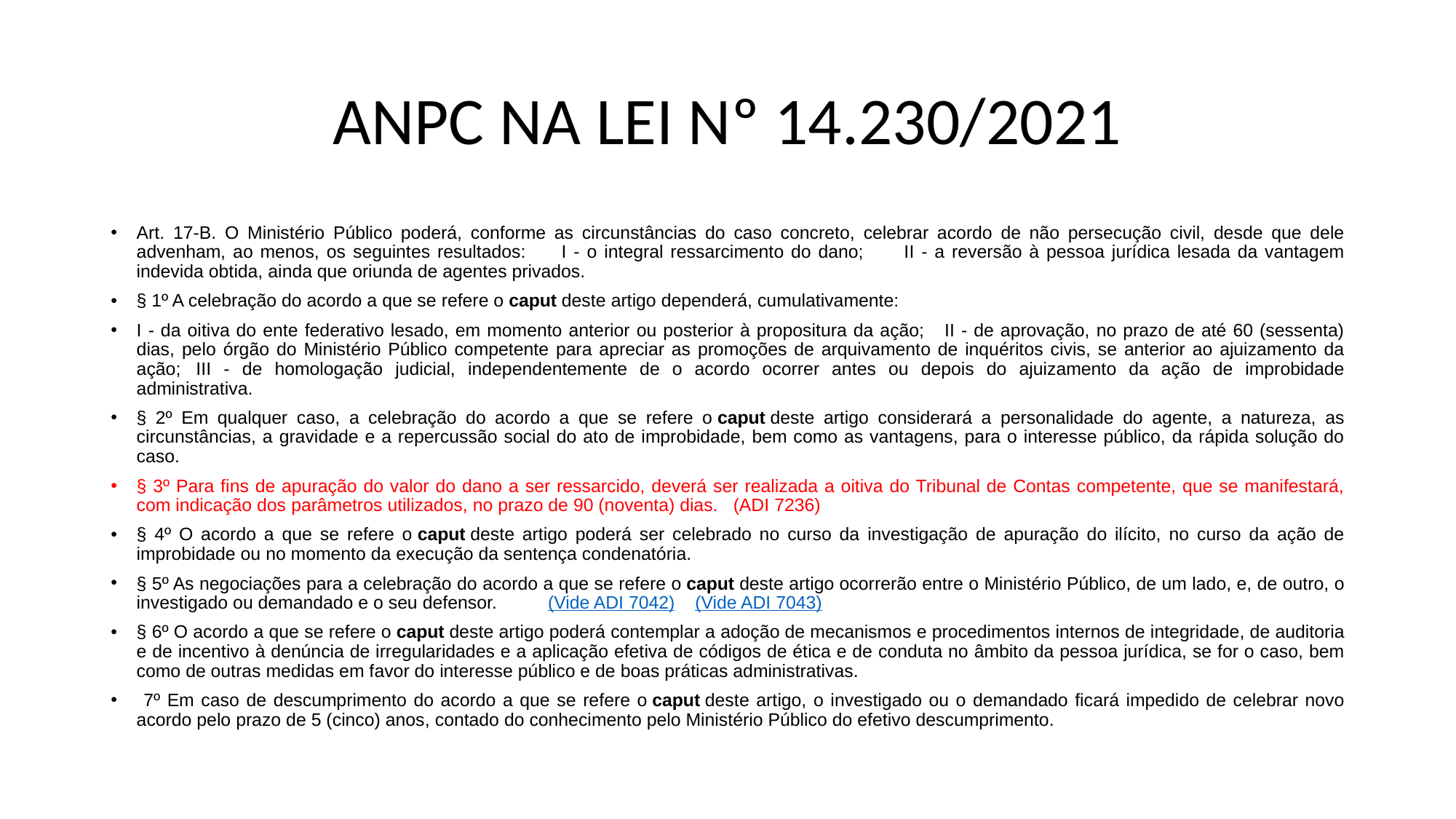

# ANPC NA LEI Nº 14.230/2021
Art. 17-B. O Ministério Público poderá, conforme as circunstâncias do caso concreto, celebrar acordo de não persecução civil, desde que dele advenham, ao menos, os seguintes resultados:       I - o integral ressarcimento do dano;        II - a reversão à pessoa jurídica lesada da vantagem indevida obtida, ainda que oriunda de agentes privados.
§ 1º A celebração do acordo a que se refere o caput deste artigo dependerá, cumulativamente:
I - da oitiva do ente federativo lesado, em momento anterior ou posterior à propositura da ação;    II - de aprovação, no prazo de até 60 (sessenta) dias, pelo órgão do Ministério Público competente para apreciar as promoções de arquivamento de inquéritos civis, se anterior ao ajuizamento da ação;   III - de homologação judicial, independentemente de o acordo ocorrer antes ou depois do ajuizamento da ação de improbidade administrativa.
§ 2º Em qualquer caso, a celebração do acordo a que se refere o caput deste artigo considerará a personalidade do agente, a natureza, as circunstâncias, a gravidade e a repercussão social do ato de improbidade, bem como as vantagens, para o interesse público, da rápida solução do caso.
§ 3º Para fins de apuração do valor do dano a ser ressarcido, deverá ser realizada a oitiva do Tribunal de Contas competente, que se manifestará, com indicação dos parâmetros utilizados, no prazo de 90 (noventa) dias.   (ADI 7236)
§ 4º O acordo a que se refere o caput deste artigo poderá ser celebrado no curso da investigação de apuração do ilícito, no curso da ação de improbidade ou no momento da execução da sentença condenatória.
§ 5º As negociações para a celebração do acordo a que se refere o caput deste artigo ocorrerão entre o Ministério Público, de um lado, e, de outro, o investigado ou demandado e o seu defensor.          (Vide ADI 7042)    (Vide ADI 7043)
§ 6º O acordo a que se refere o caput deste artigo poderá contemplar a adoção de mecanismos e procedimentos internos de integridade, de auditoria e de incentivo à denúncia de irregularidades e a aplicação efetiva de códigos de ética e de conduta no âmbito da pessoa jurídica, se for o caso, bem como de outras medidas em favor do interesse público e de boas práticas administrativas.
 7º Em caso de descumprimento do acordo a que se refere o caput deste artigo, o investigado ou o demandado ficará impedido de celebrar novo acordo pelo prazo de 5 (cinco) anos, contado do conhecimento pelo Ministério Público do efetivo descumprimento.